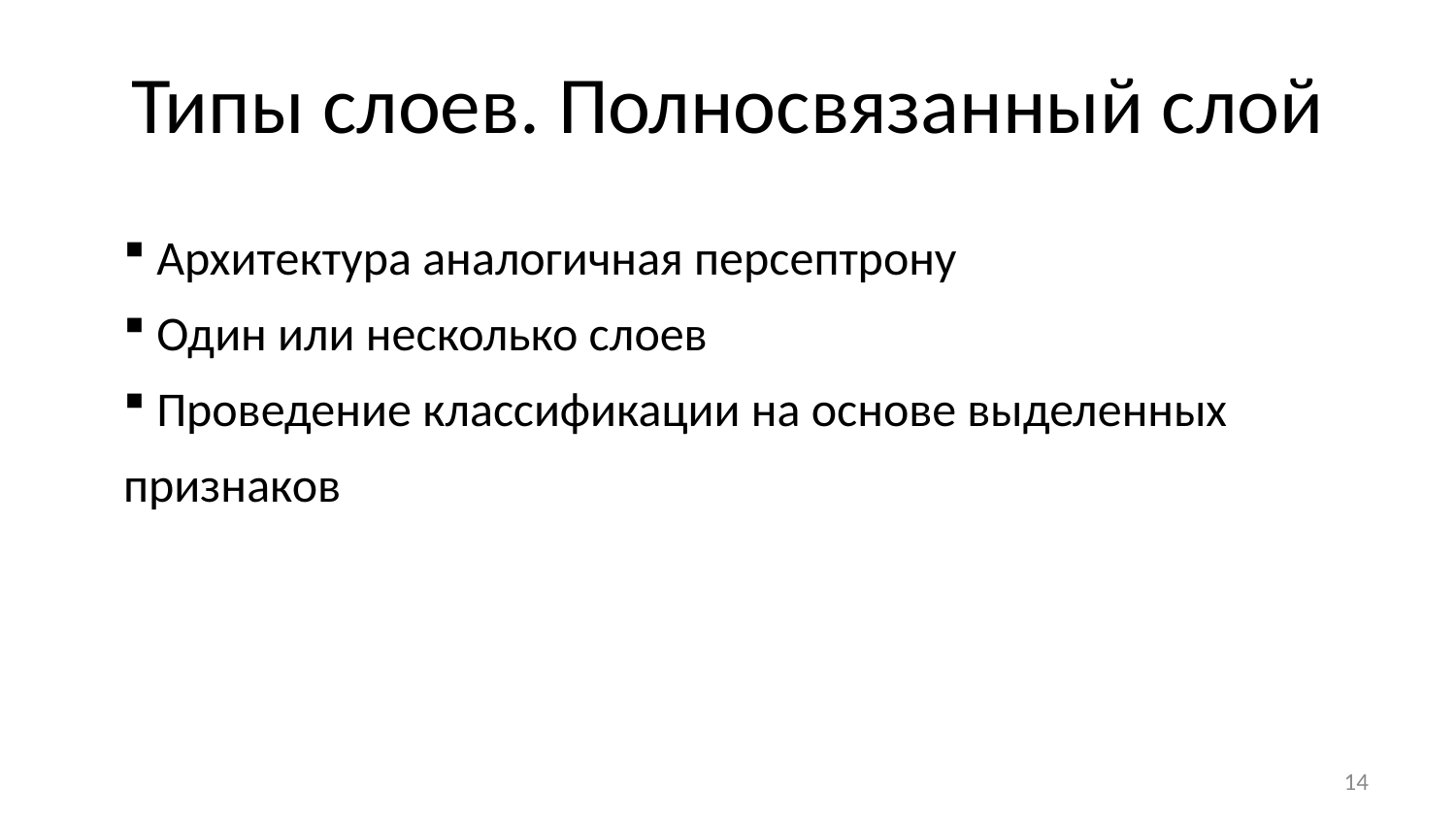

# Типы слоев. Полносвязанный слой
 Архитектура аналогичная персептрону
 Один или несколько слоев
 Проведение классификации на основе выделенных признаков
14